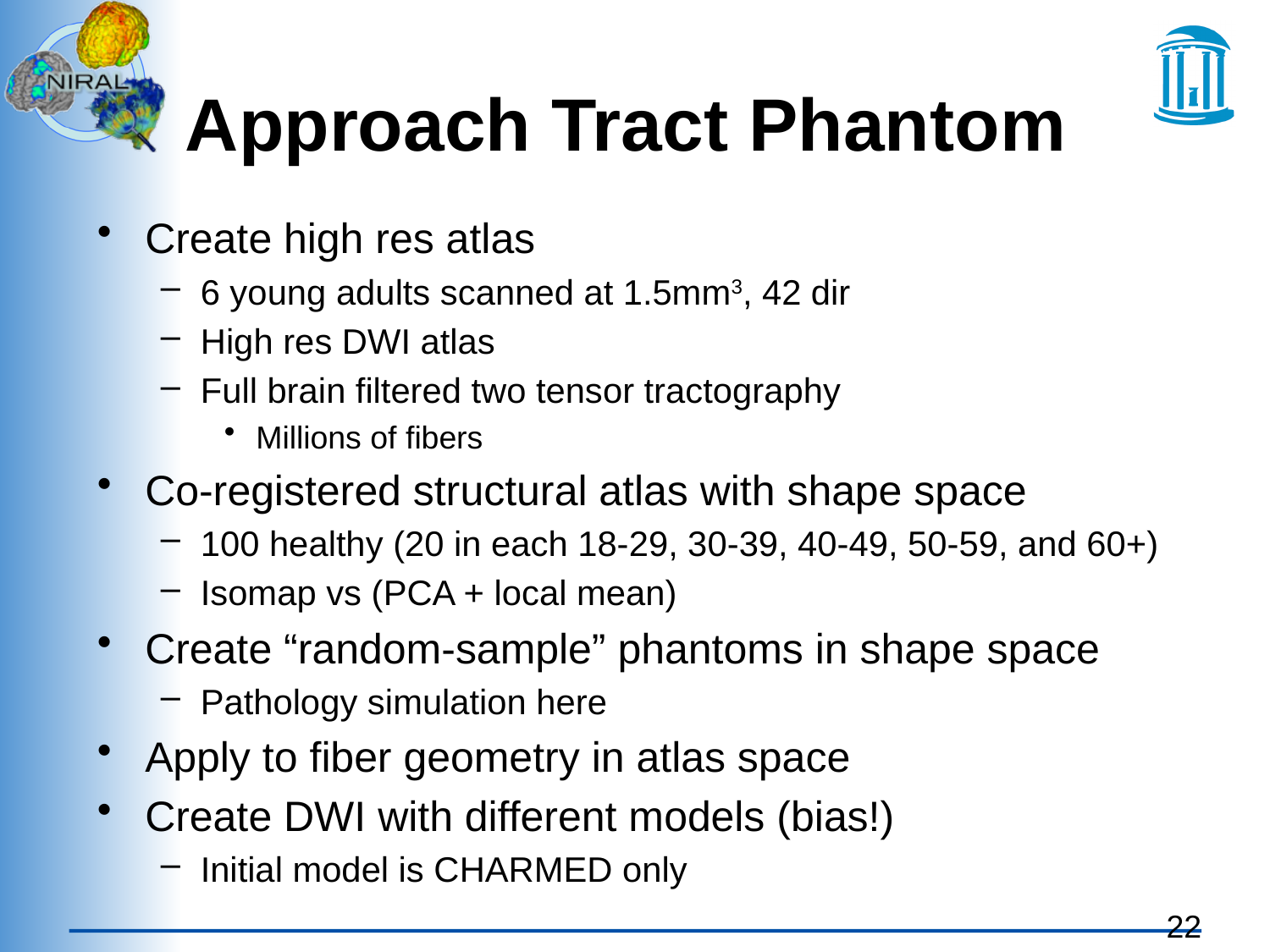

# Approach Tract Phantom
Create high res atlas
6 young adults scanned at 1.5mm3, 42 dir
High res DWI atlas
Full brain filtered two tensor tractography
Millions of fibers
Co-registered structural atlas with shape space
100 healthy (20 in each 18-29, 30-39, 40-49, 50-59, and 60+)
Isomap vs (PCA + local mean)
Create “random-sample” phantoms in shape space
Pathology simulation here
Apply to fiber geometry in atlas space
Create DWI with different models (bias!)
Initial model is CHARMED only